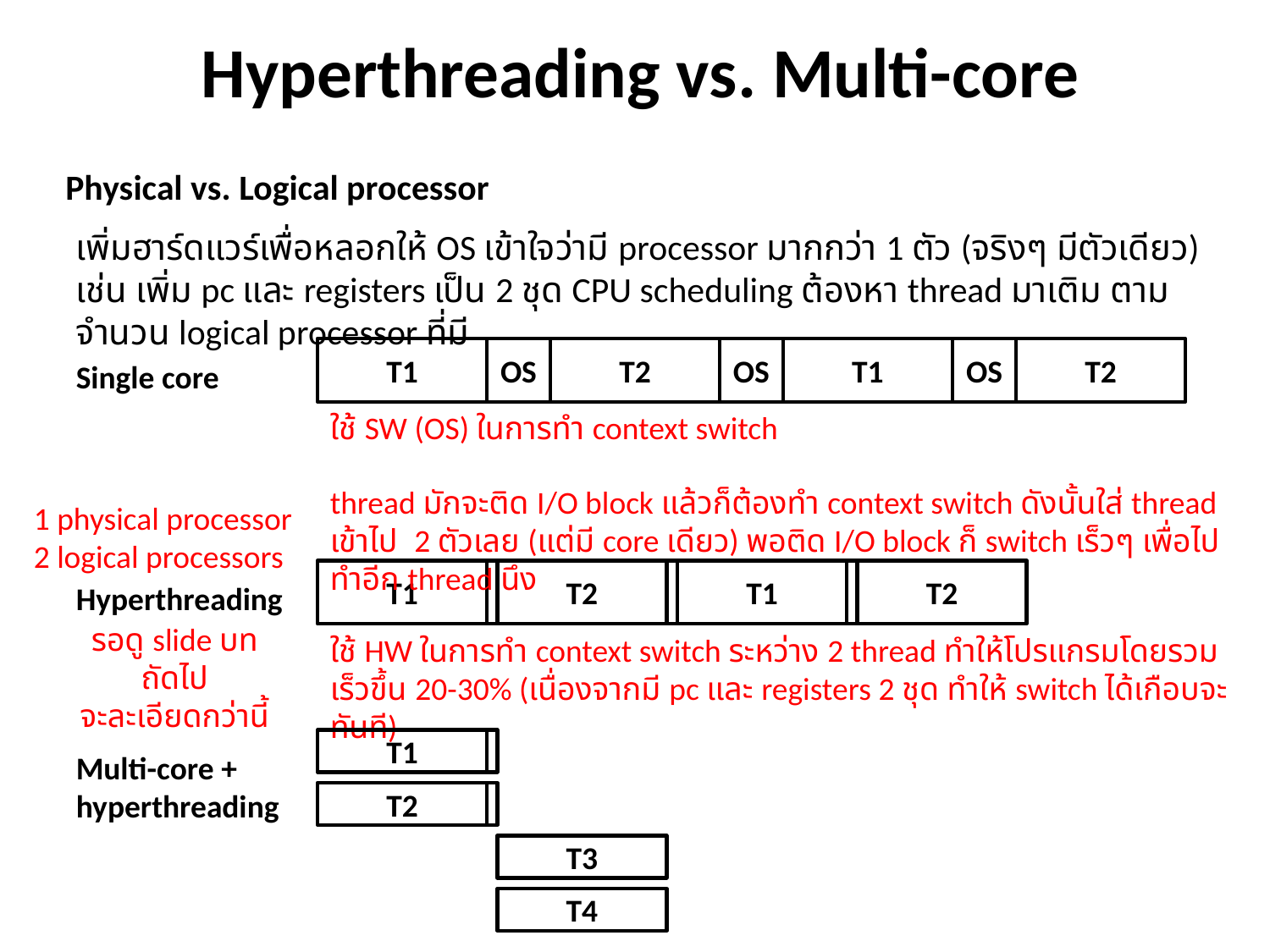

Hyperthreading vs. Multi-core
Physical vs. Logical processor
เพิ่มฮาร์ดแวร์เพื่อหลอกให้ OS เข้าใจว่ามี processor มากกว่า 1 ตัว (จริงๆ มีตัวเดียว) เช่น เพิ่ม pc และ registers เป็น 2 ชุด CPU scheduling ต้องหา thread มาเติม ตามจำนวน logical processor ที่มี
T1
OS
T2
OS
T1
OS
T2
Single core
ใช้ SW (OS) ในการทำ context switch
thread มักจะติด I/O block แล้วก็ต้องทำ context switch ดังนั้นใส่ thread เข้าไป  2 ตัวเลย (แต่มี core เดียว) พอติด I/O block ก็ switch เร็วๆ เพื่อไปทำอีก thread นึง
1 physical processor
2 logical processors
T1

T2

T1

T2
Hyperthreading
รอดู slide บทถัดไป
จะละเอียดกว่านี้
ใช้ HW ในการทำ context switch ระหว่าง 2 thread ทำให้โปรแกรมโดยรวมเร็วขึ้น 20-30% (เนื่องจากมี pc และ registers 2 ชุด ทำให้ switch ได้เกือบจะทันที)
T1

Multi-core +
hyperthreading
T2

T3
T4